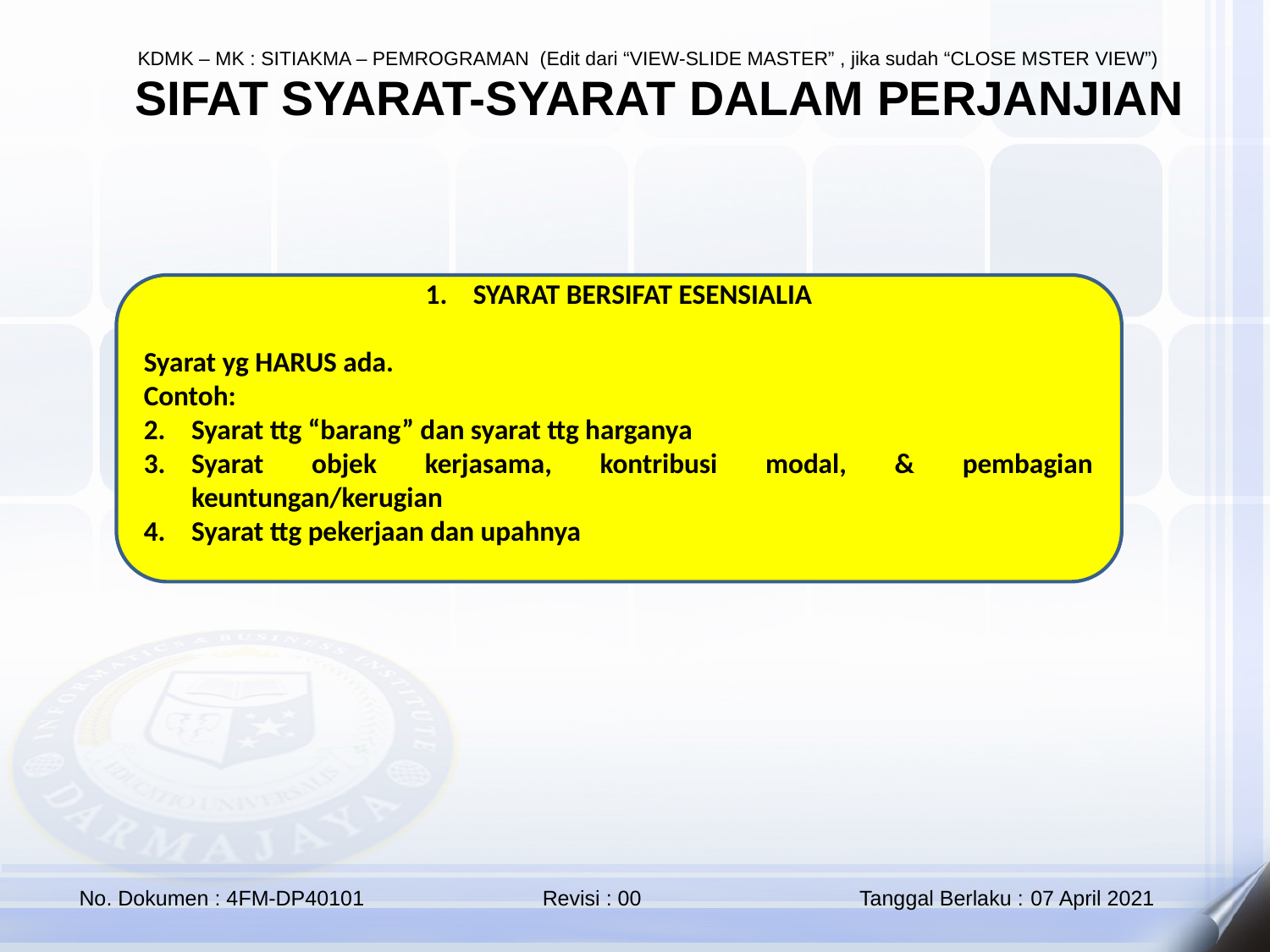

HUKUM BISNIS - BSP
21
# SIFAT SYARAT-SYARAT DALAM PERJANJIAN
SYARAT BERSIFAT ESENSIALIA

Syarat yg HARUS ada.
Contoh:
Syarat ttg “barang” dan syarat ttg harganya
Syarat objek kerjasama, kontribusi modal, & pembagian keuntungan/kerugian
Syarat ttg pekerjaan dan upahnya